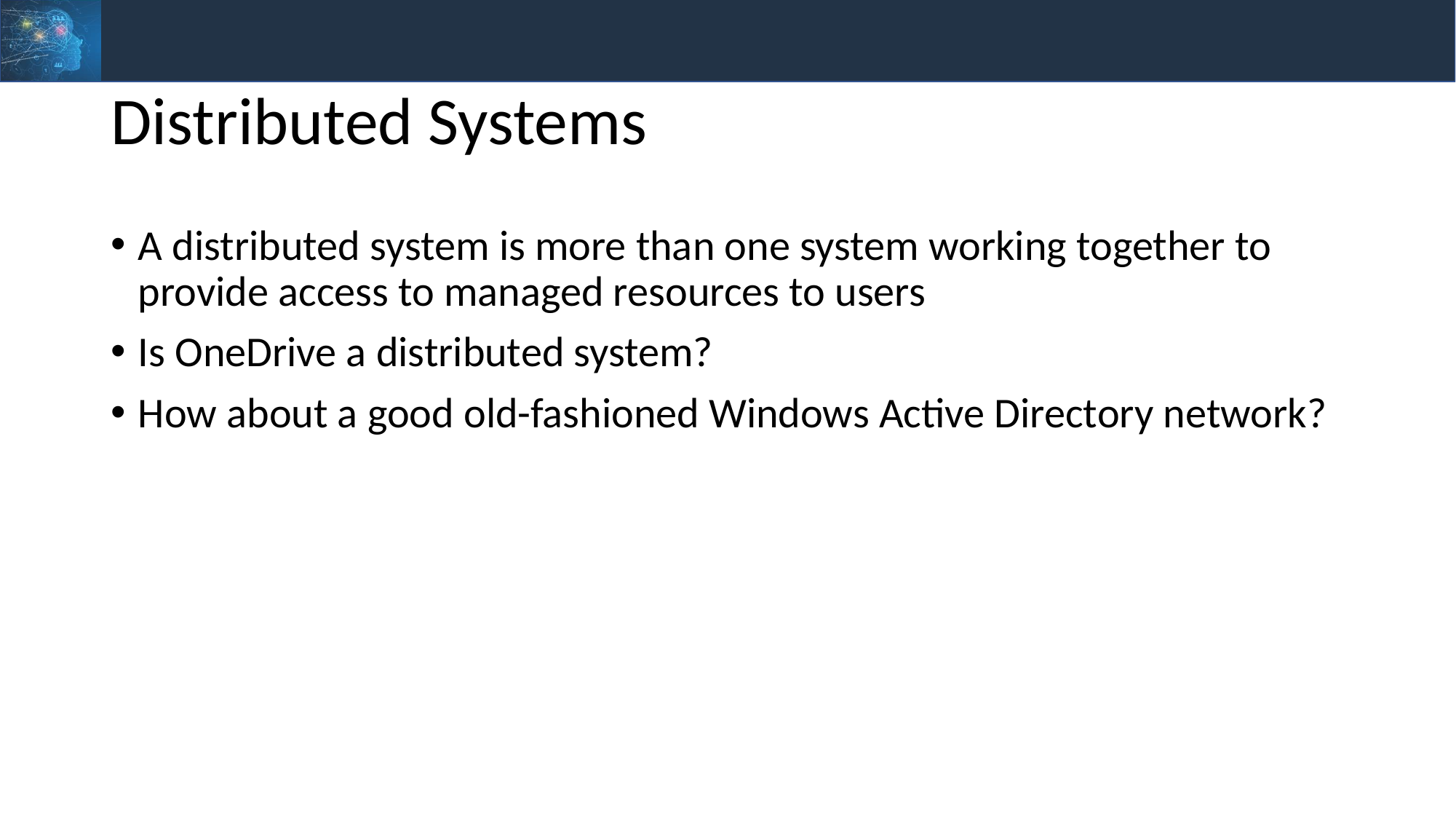

# Distributed Systems
A distributed system is more than one system working together to provide access to managed resources to users
Is OneDrive a distributed system?
How about a good old-fashioned Windows Active Directory network?